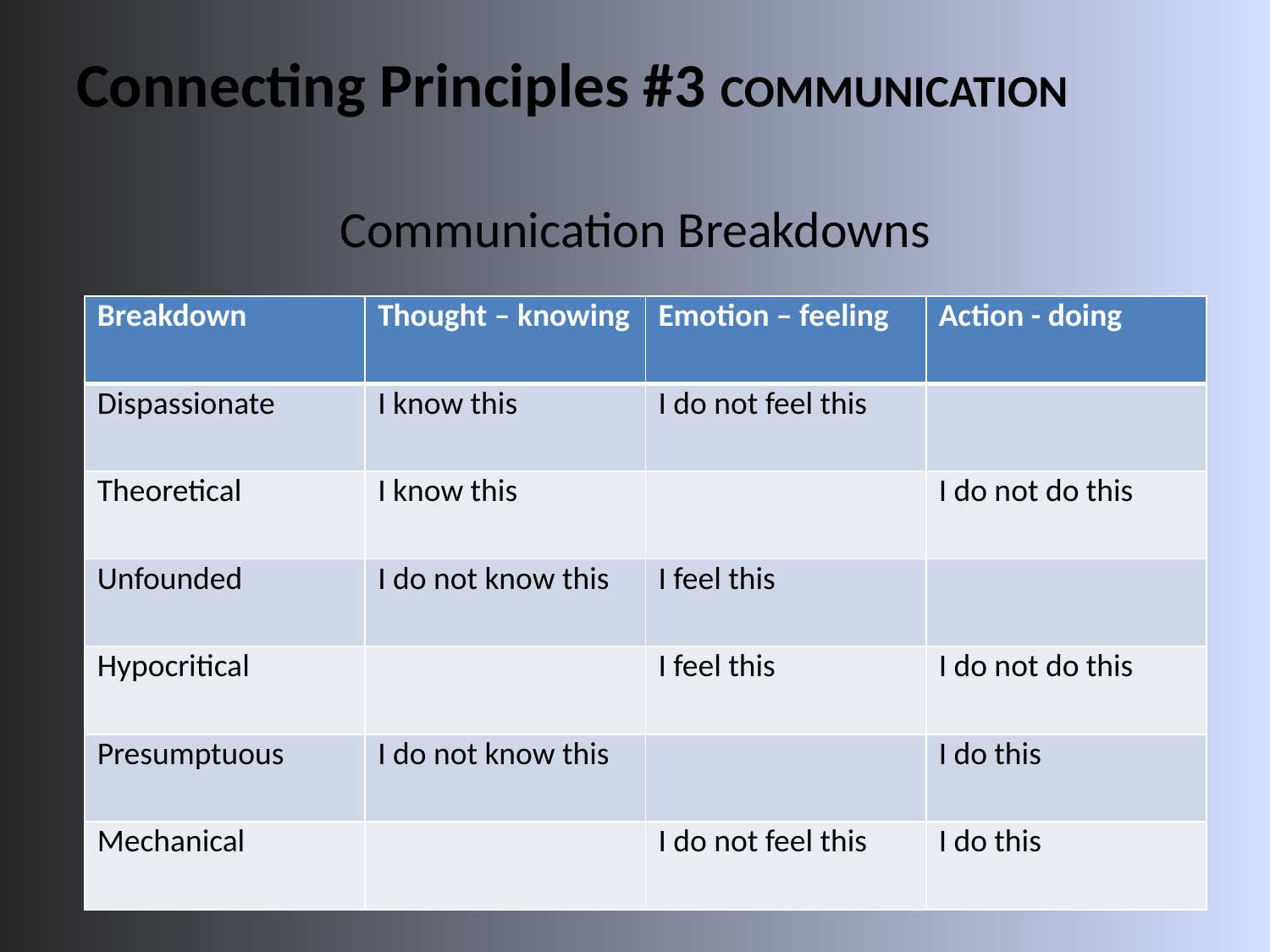

# Connecting Principles #3 COMMUNICATION
Communication Breakdowns
| Breakdown | Thought – knowing | Emotion – feeling | Action - doing |
| --- | --- | --- | --- |
| Dispassionate | I know this | I do not feel this |  |
| Theoretical | I know this |  | I do not do this |
| Unfounded | I do not know this | I feel this |  |
| Hypocritical |  | I feel this | I do not do this |
| Presumptuous | I do not know this |  | I do this |
| Mechanical |  | I do not feel this | I do this |